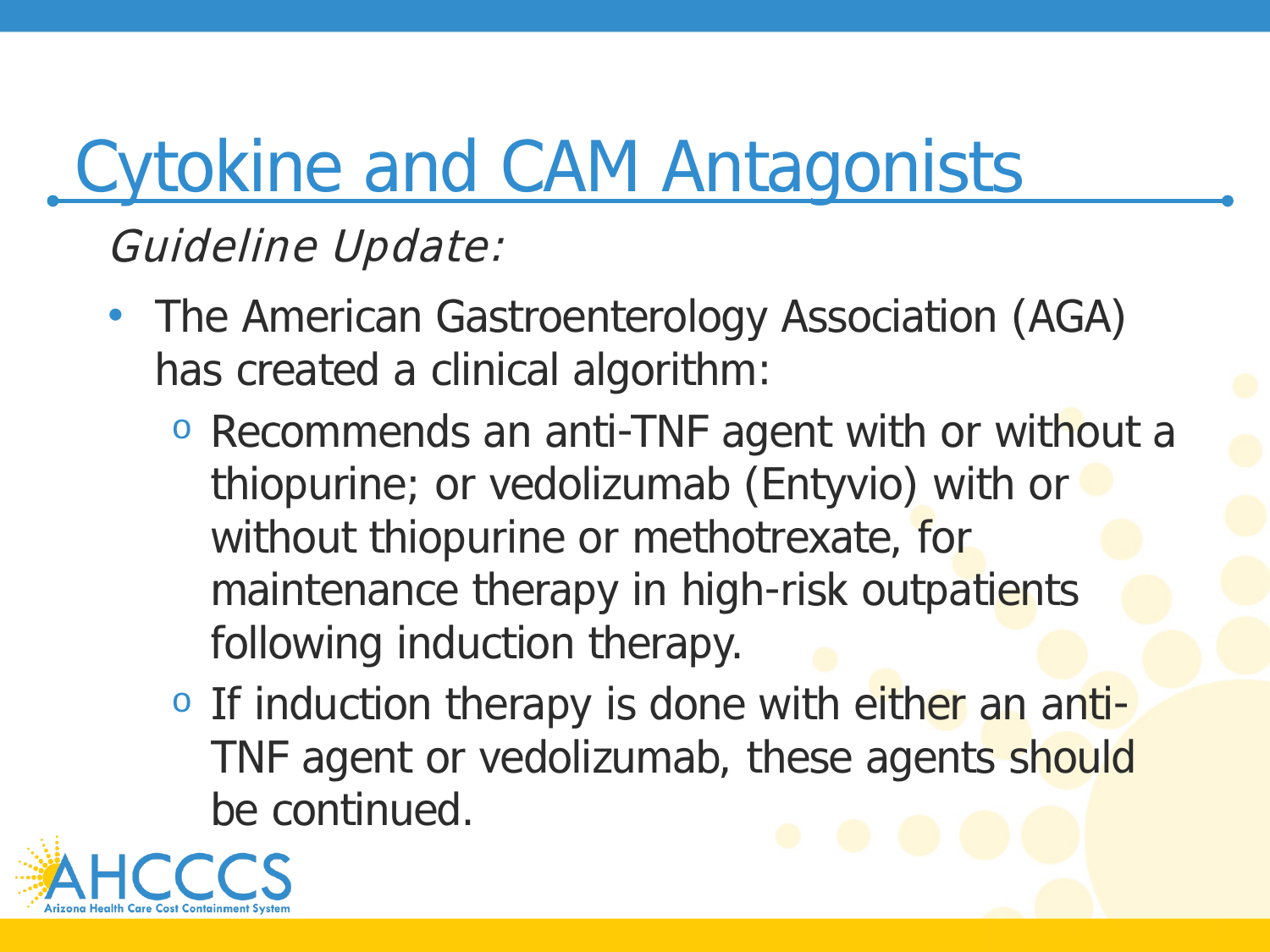

# Cytokine and CAM Antagonists
Guideline Update:
The American Gastroenterology Association (AGA) has created a clinical algorithm:
Recommends an anti-TNF agent with or without a thiopurine; or vedolizumab (Entyvio) with or without thiopurine or methotrexate, for maintenance therapy in high-risk outpatients following induction therapy.
If induction therapy is done with either an anti-TNF agent or vedolizumab, these agents should be continued.